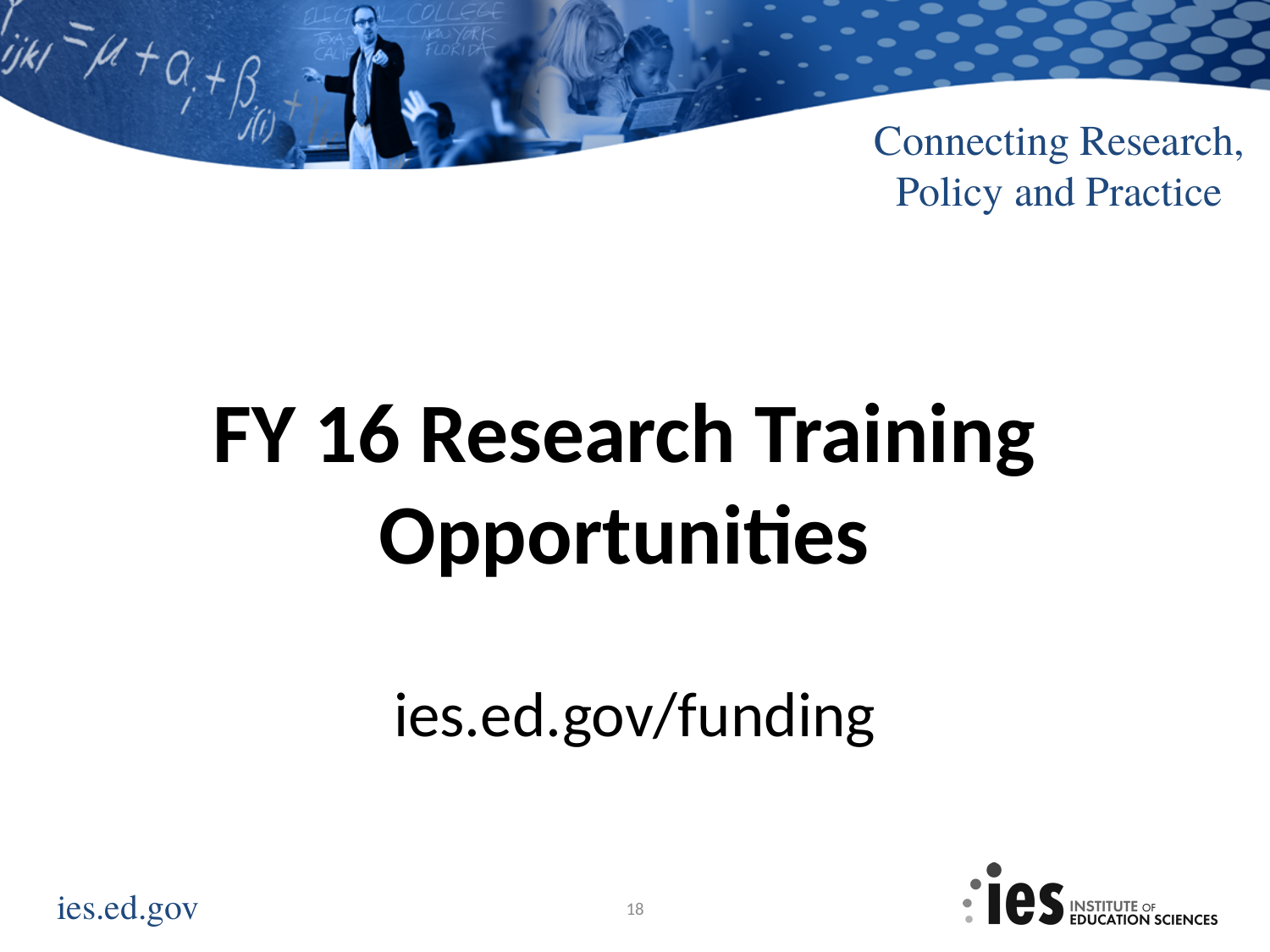

# FY 16 Research Training Opportunities
ies.ed.gov/funding
18